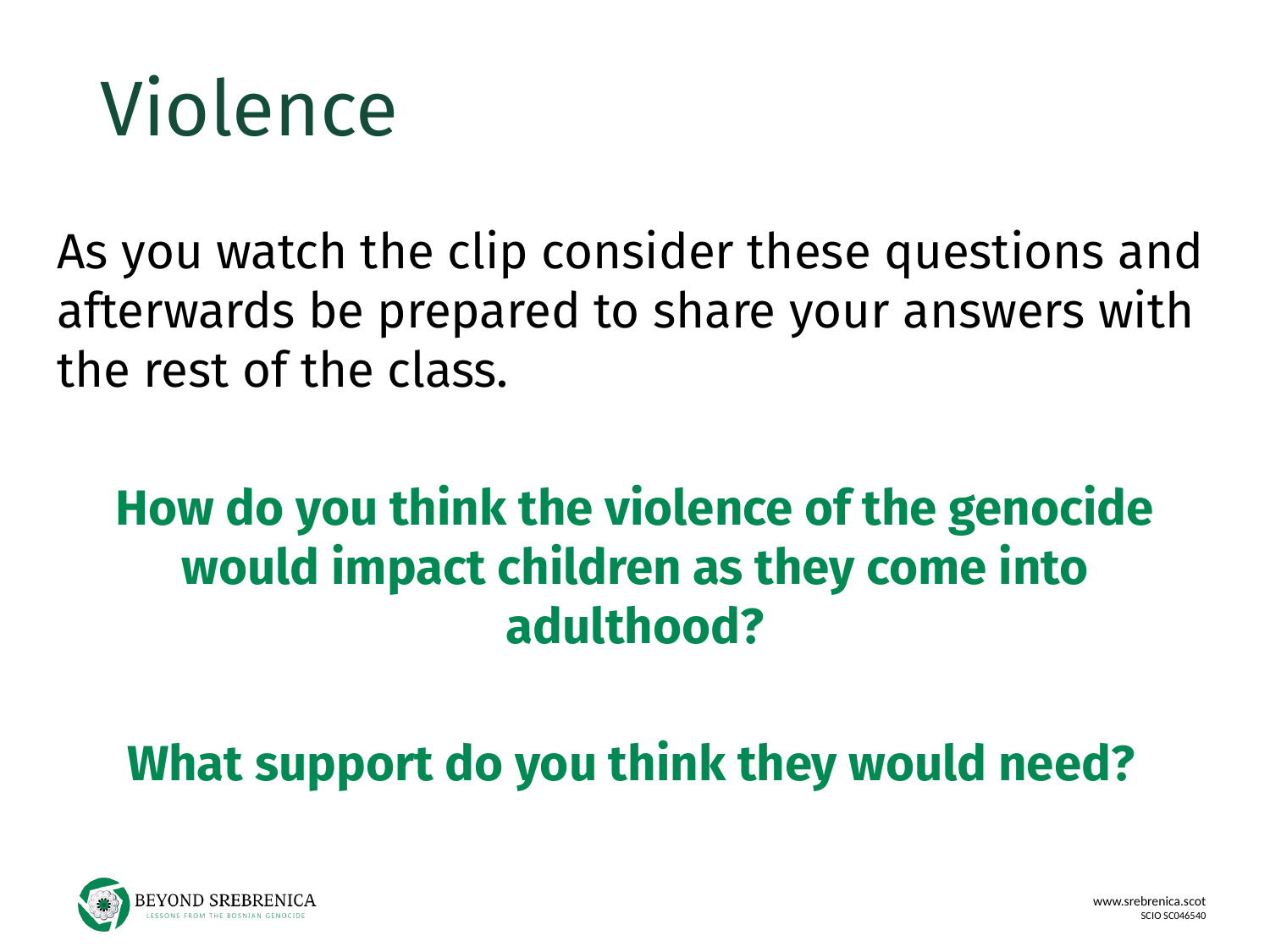

# Violence​
As you watch the clip consider these questions and afterwards be prepared to share your answers with the rest of the class.

How do you think the violence of the genocide would impact children as they come into adulthood?​

What support do you think they would need?